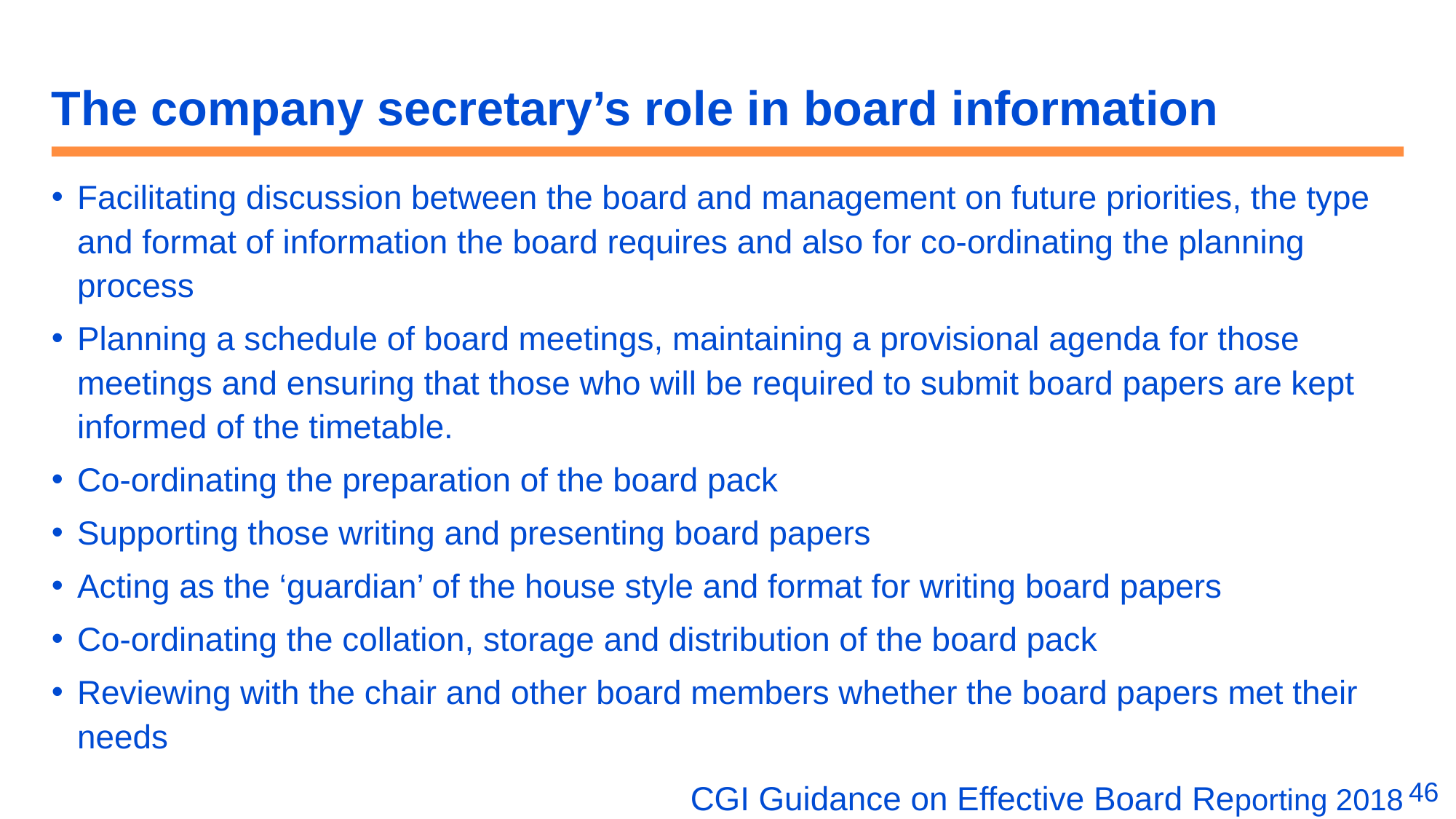

# The company secretary’s role in board information
Facilitating discussion between the board and management on future priorities, the type and format of information the board requires and also for co-ordinating the planning process
Planning a schedule of board meetings, maintaining a provisional agenda for those meetings and ensuring that those who will be required to submit board papers are kept informed of the timetable.
Co-ordinating the preparation of the board pack
Supporting those writing and presenting board papers
Acting as the ‘guardian’ of the house style and format for writing board papers
Co-ordinating the collation, storage and distribution of the board pack
Reviewing with the chair and other board members whether the board papers met their needs
CGI Guidance on Effective Board Reporting 2018